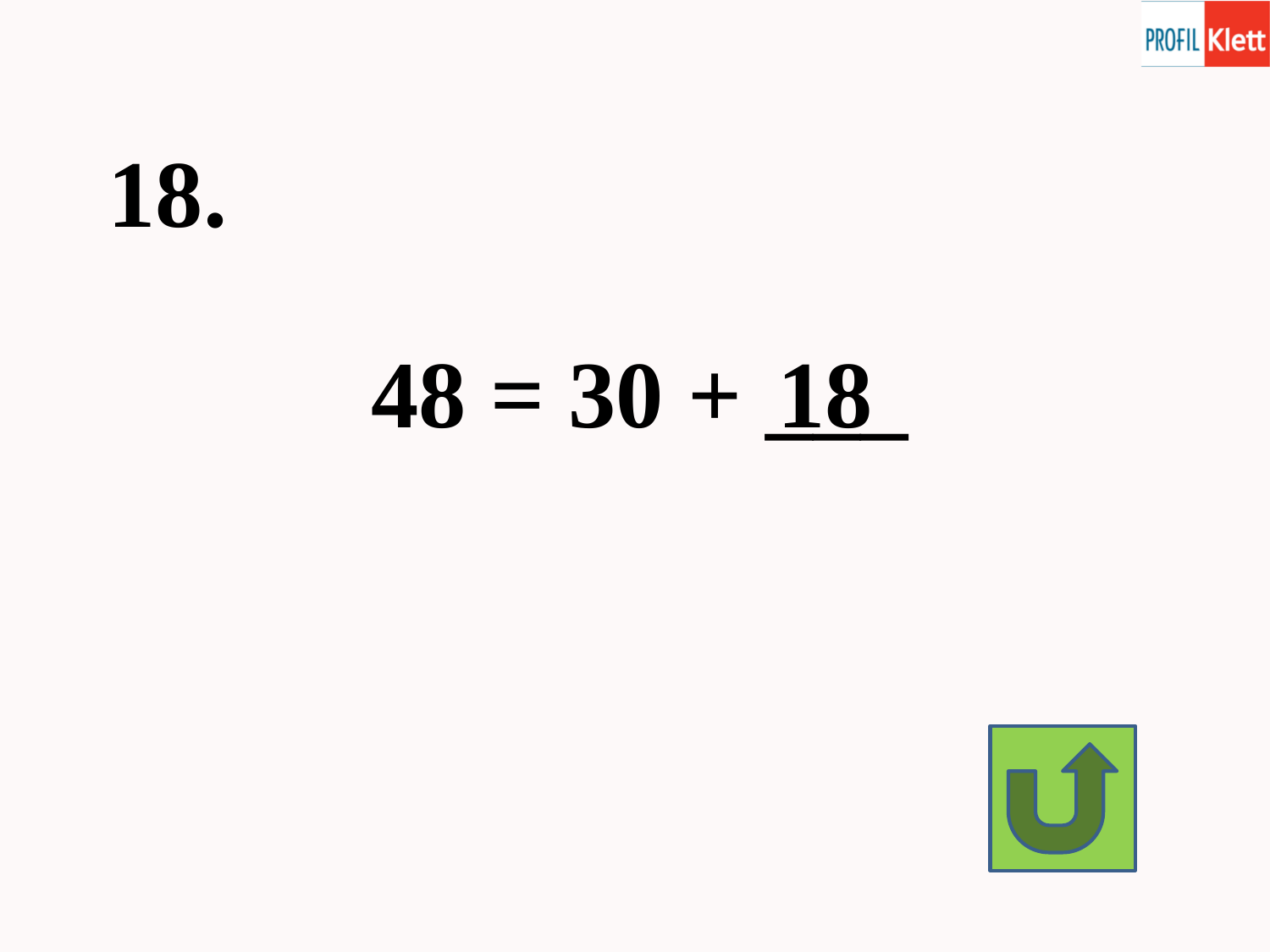

18.
48 = 30 + ___
18